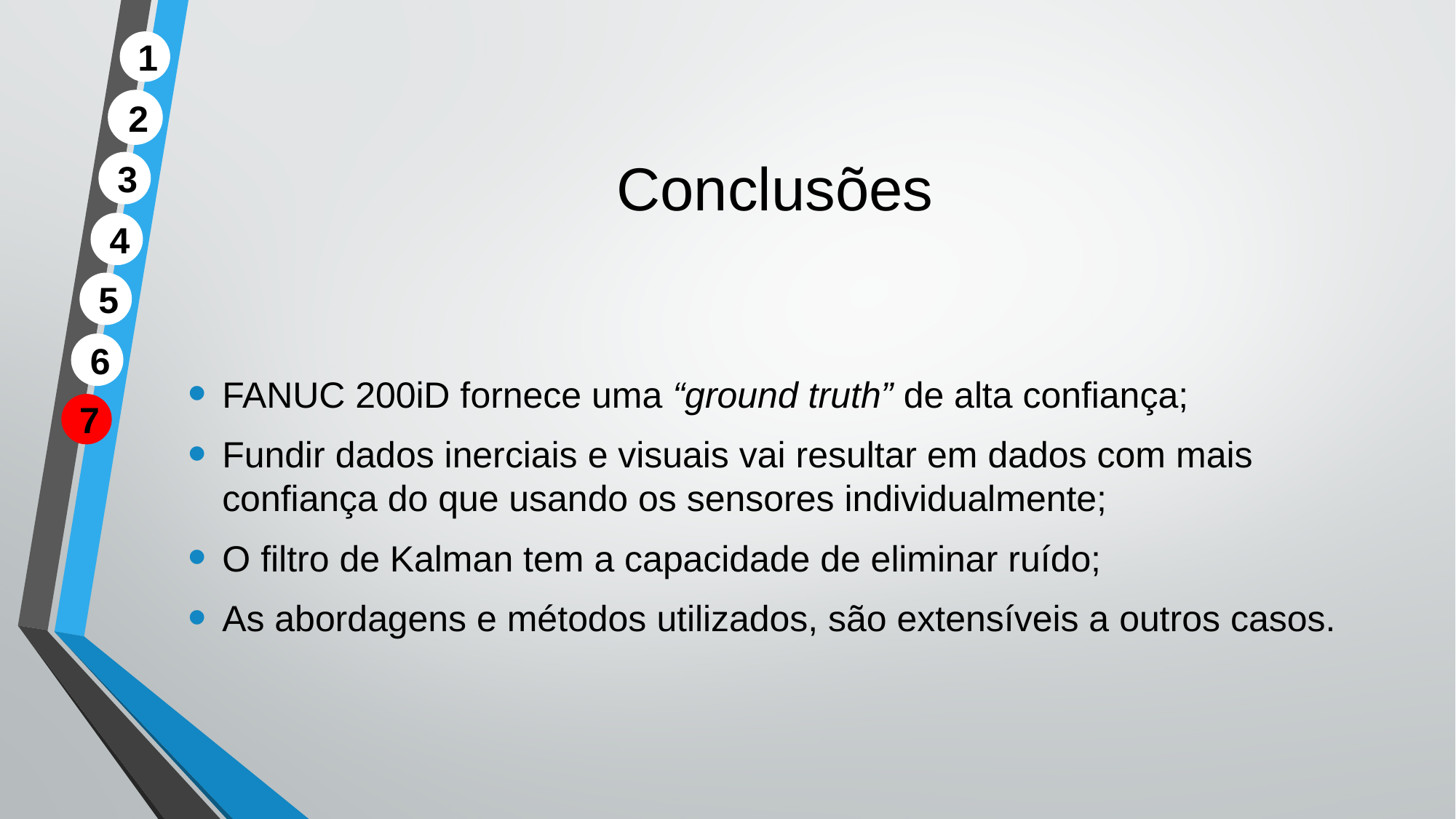

1
# Conclusões
2
3
4
5
FANUC 200iD fornece uma “ground truth” de alta confiança;
Fundir dados inerciais e visuais vai resultar em dados com mais confiança do que usando os sensores individualmente;
O filtro de Kalman tem a capacidade de eliminar ruído;
As abordagens e métodos utilizados, são extensíveis a outros casos.
6
7